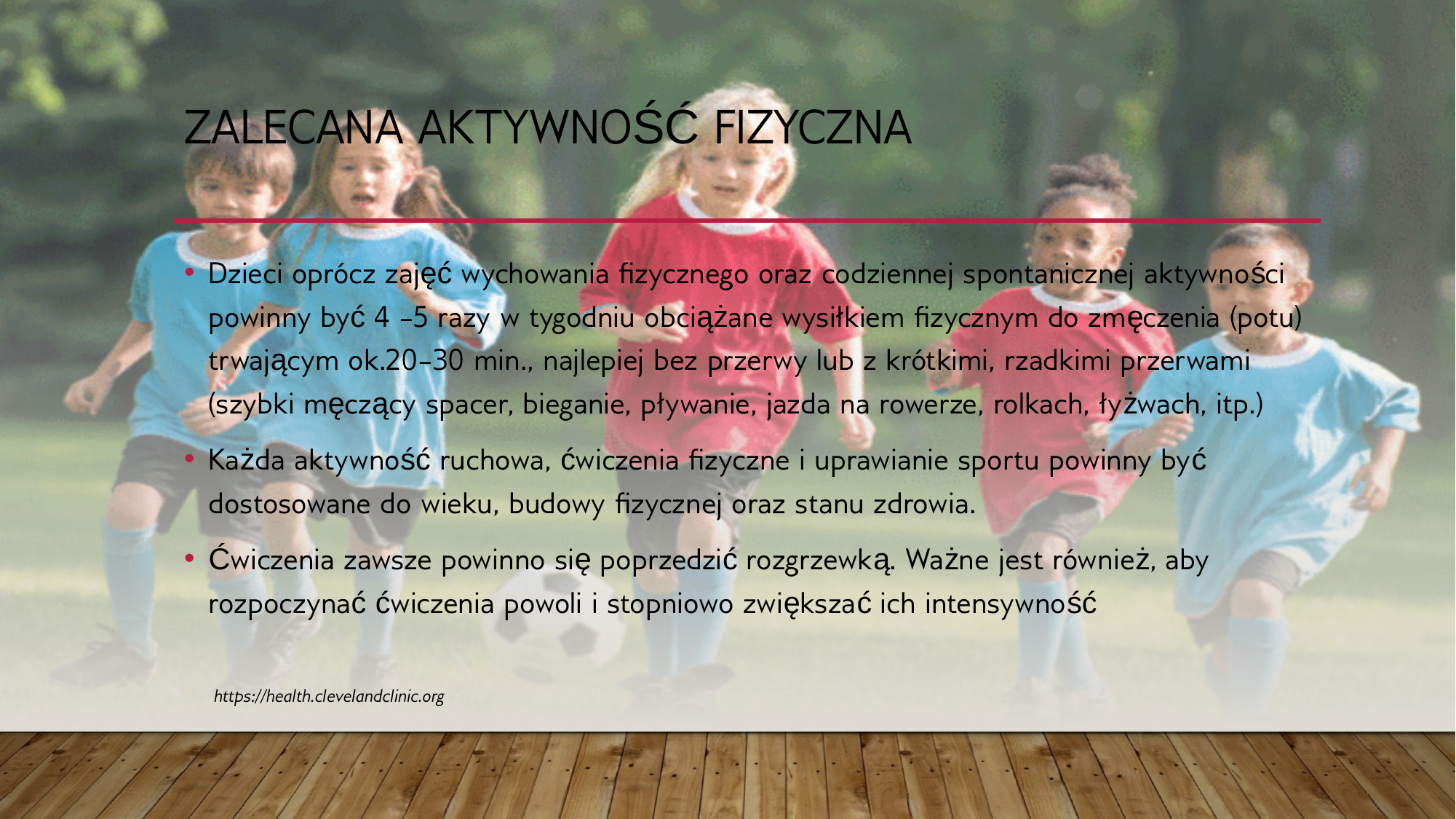

# Zalecana aktywność fizyczna
Dzieci oprócz zajęć wychowania fizycznego oraz codziennej spontanicznej aktywności powinny być 4 –5 razy w tygodniu obciążane wysiłkiem fizycznym do zmęczenia (potu) trwającym ok.20–30 min., najlepiej bez przerwy lub z krótkimi, rzadkimi przerwami (szybki męczący spacer, bieganie, pływanie, jazda na rowerze, rolkach, łyżwach, itp.)
Każda aktywność ruchowa, ćwiczenia fizyczne i uprawianie sportu powinny być dostosowane do wieku, budowy fizycznej oraz stanu zdrowia.
Ćwiczenia zawsze powinno się poprzedzić rozgrzewką. Ważne jest również, aby rozpoczynać ćwiczenia powoli i stopniowo zwiększać ich intensywność
https://health.clevelandclinic.org